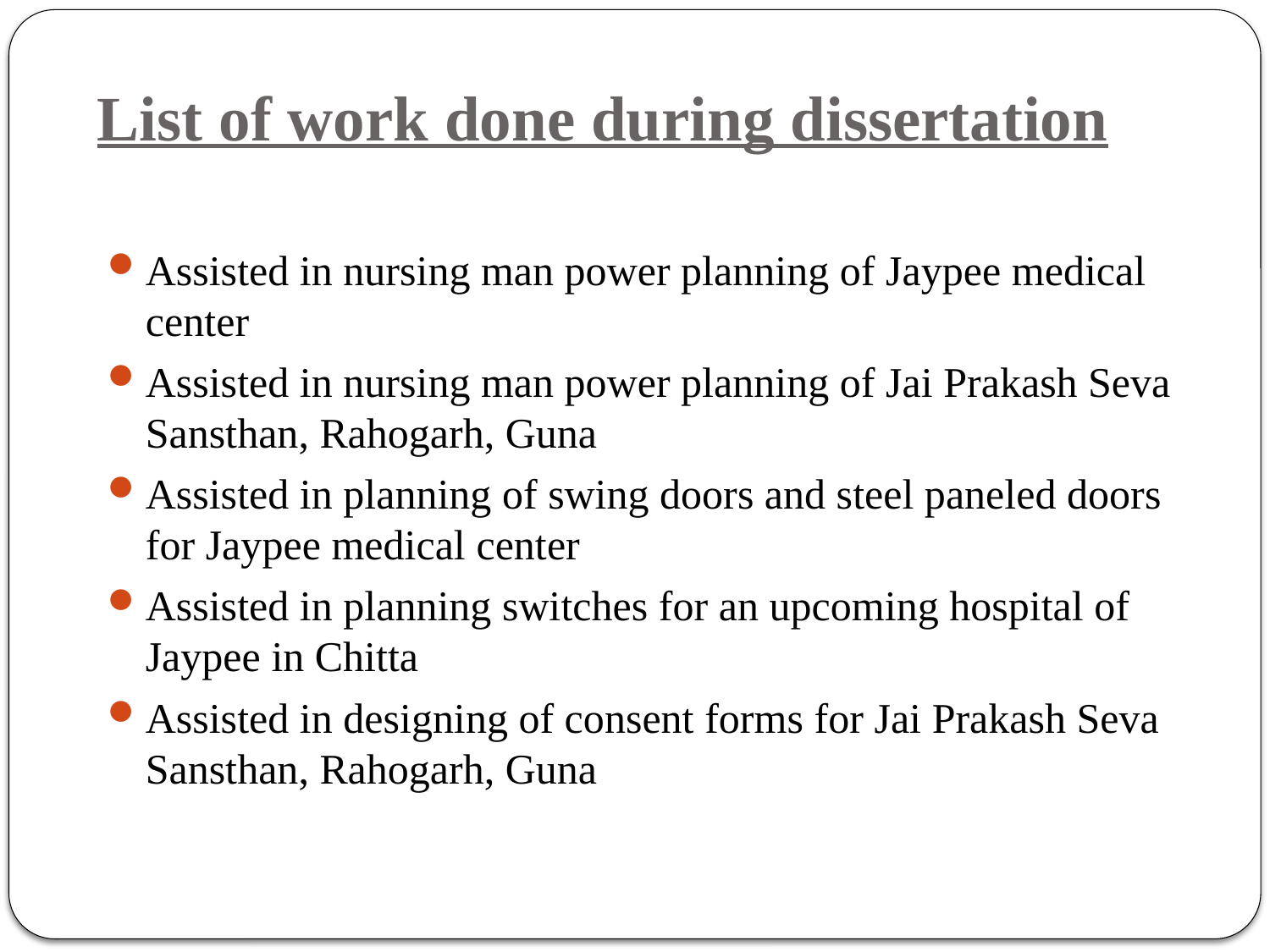

# List of work done during dissertation

Assisted in nursing man power planning of Jaypee medical center
Assisted in nursing man power planning of Jai Prakash Seva Sansthan, Rahogarh, Guna
Assisted in planning of swing doors and steel paneled doors for Jaypee medical center
Assisted in planning switches for an upcoming hospital of Jaypee in Chitta
Assisted in designing of consent forms for Jai Prakash Seva Sansthan, Rahogarh, Guna